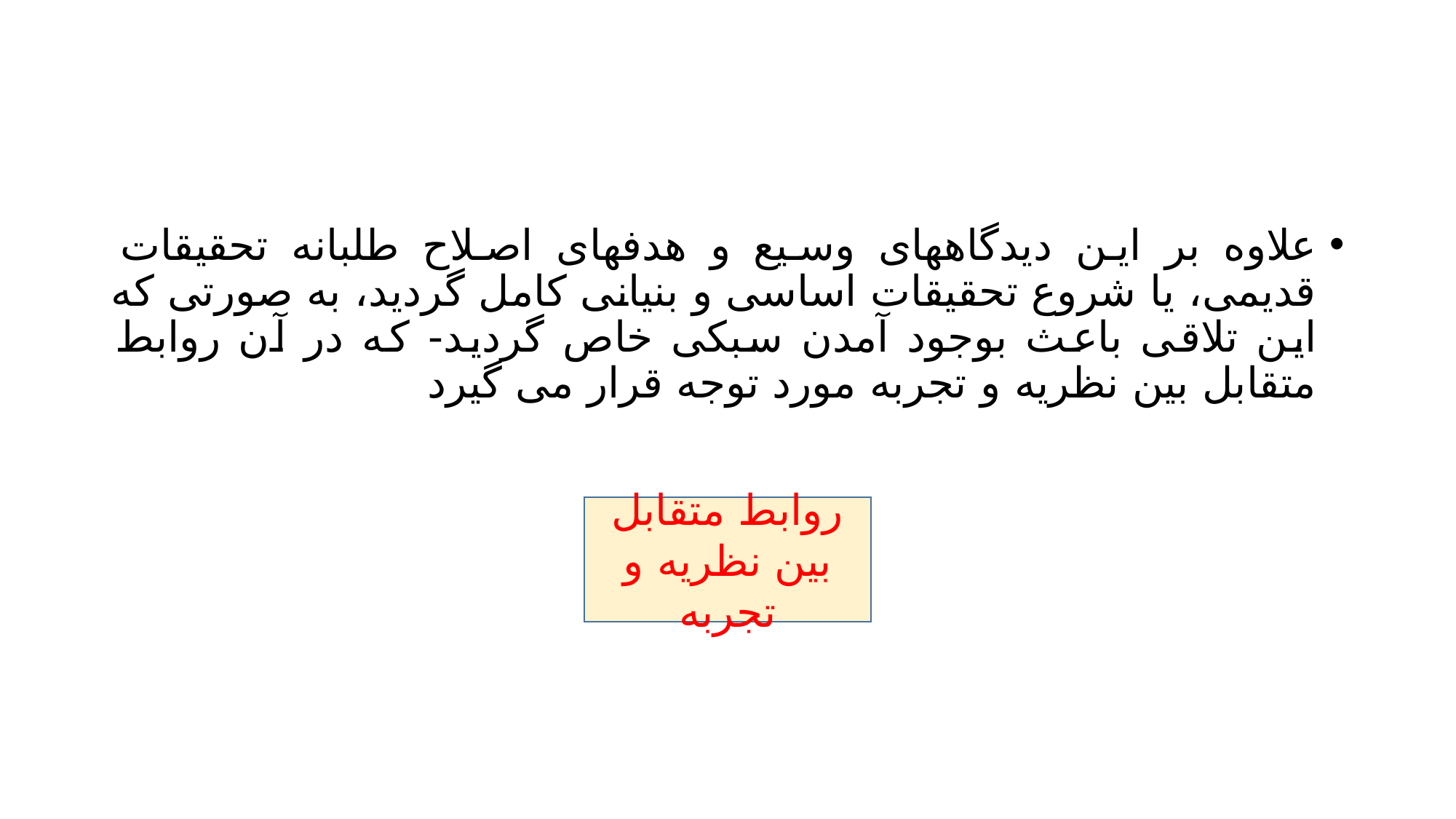

#
علاوه بر این دیدگاههای وسیع و هدفهای اصلاح طلبانه تحقیقات قدیمی، یا شروع تحقیقات اساسی و بنیانی کامل گردید، به صورتی که این تلاقی باعث بوجود آمدن سبکی خاص گردید- که در آن روابط متقابل بین نظریه و تجربه مورد توجه قرار می گیرد

روابط متقابل بین نظریه و تجربه